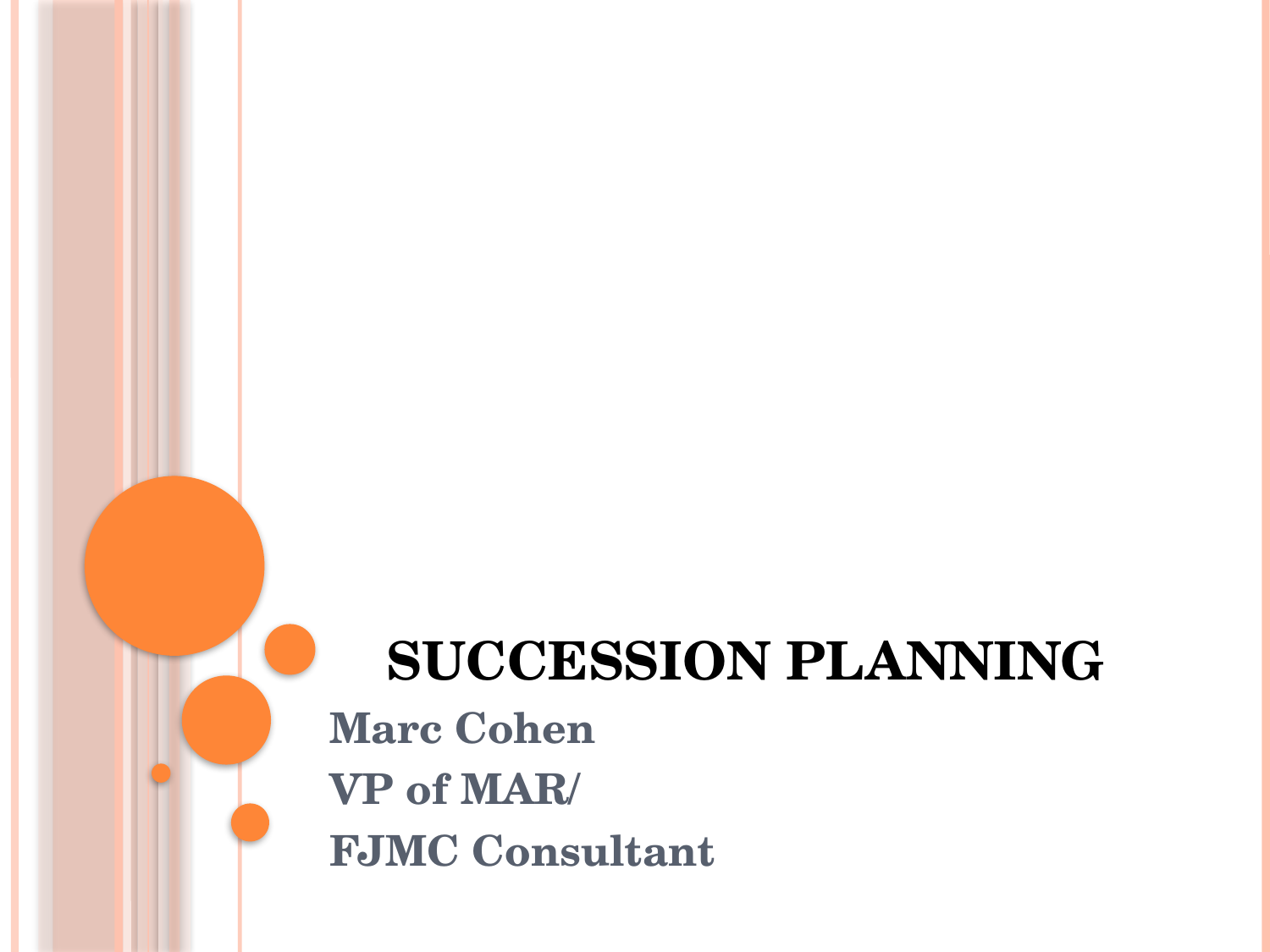

# Succession Planning
Marc Cohen
VP of MAR/
FJMC Consultant